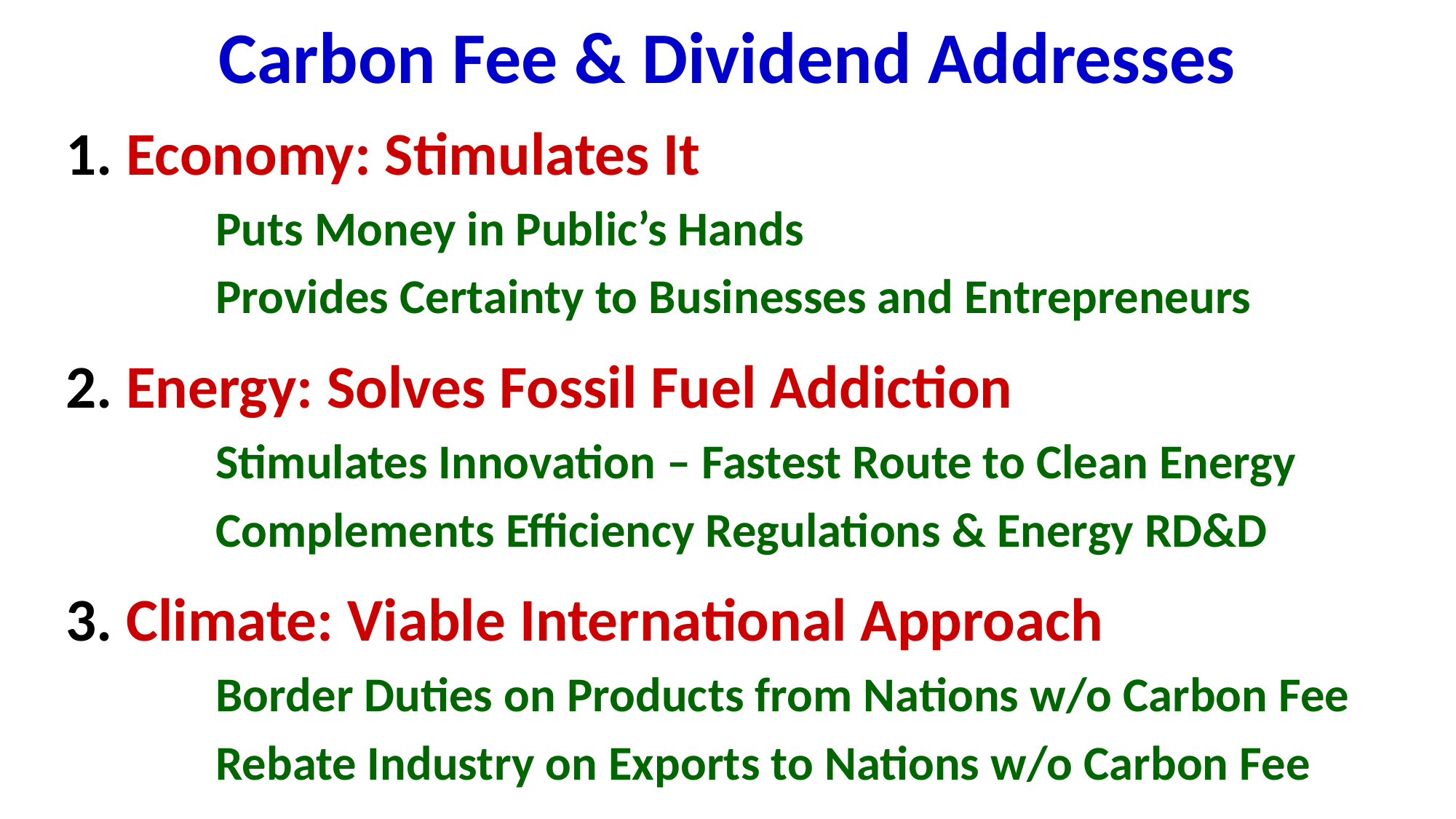

# Carbon Fee & Dividend Addresses
1. Economy: Stimulates It
		Puts Money in Public’s Hands
		Provides Certainty to Businesses and Entrepreneurs
2. Energy: Solves Fossil Fuel Addiction
		Stimulates Innovation – Fastest Route to Clean Energy
		Complements Efficiency Regulations & Energy RD&D
3. Climate: Viable International Approach
		Border Duties on Products from Nations w/o Carbon Fee
		Rebate Industry on Exports to Nations w/o Carbon Fee